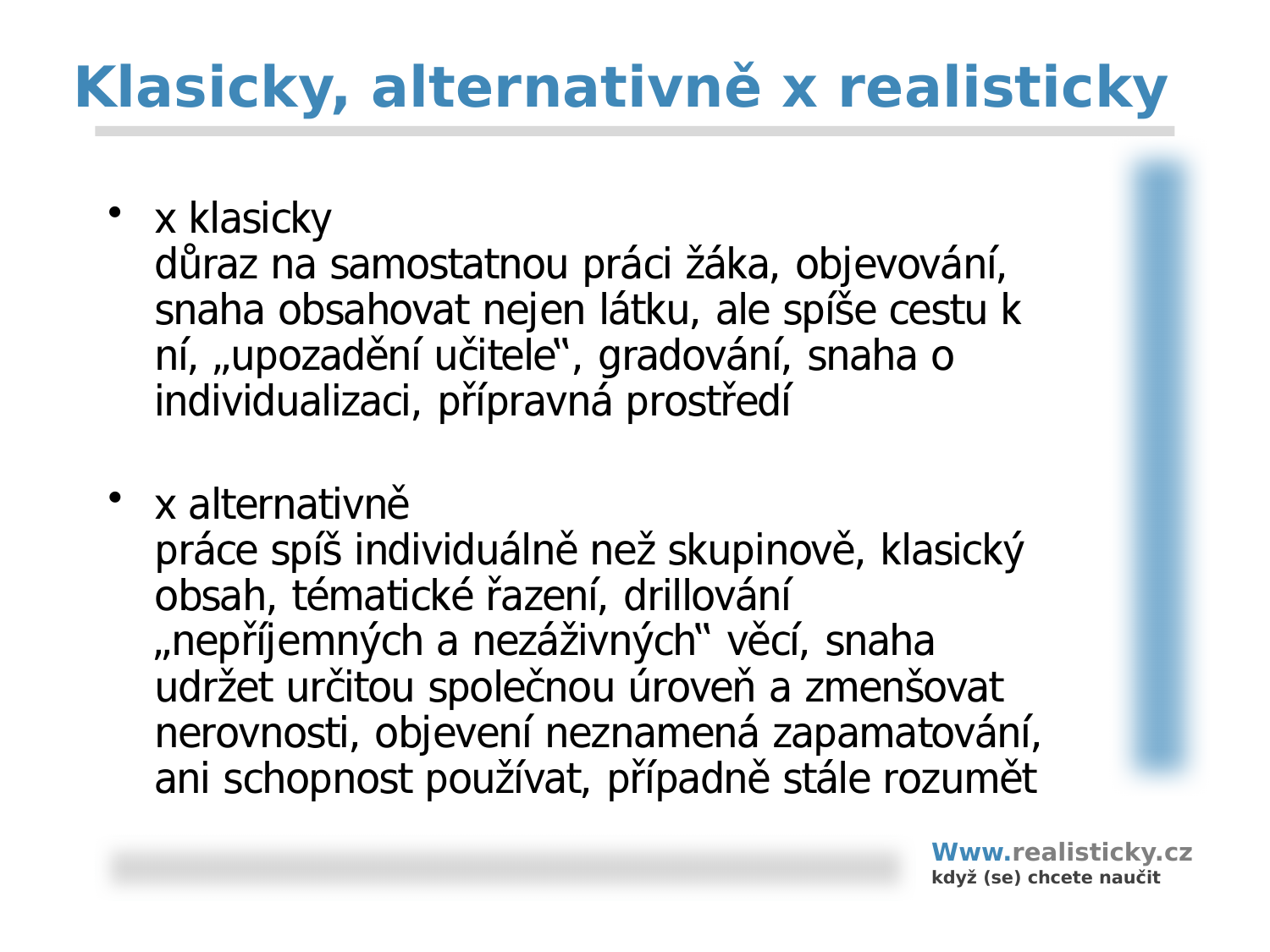

# Klasicky, alternativně x realisticky

x klasicky
důraz na samostatnou práci žáka, objevování, snaha obsahovat nejen látku, ale spíše cestu k ní, „upozadění učitele“, gradování, snaha o individualizaci, přípravná prostředí

x alternativně
práce spíš individuálně než skupinově, klasický obsah, tématické řazení, drillování „nepříjemných a nezáživných“ věcí, snaha udržet určitou společnou úroveň a zmenšovat nerovnosti, objevení neznamená zapamatování, ani schopnost používat, případně stále rozumět
Www.realisticky.cz
když (se) chcete naučit